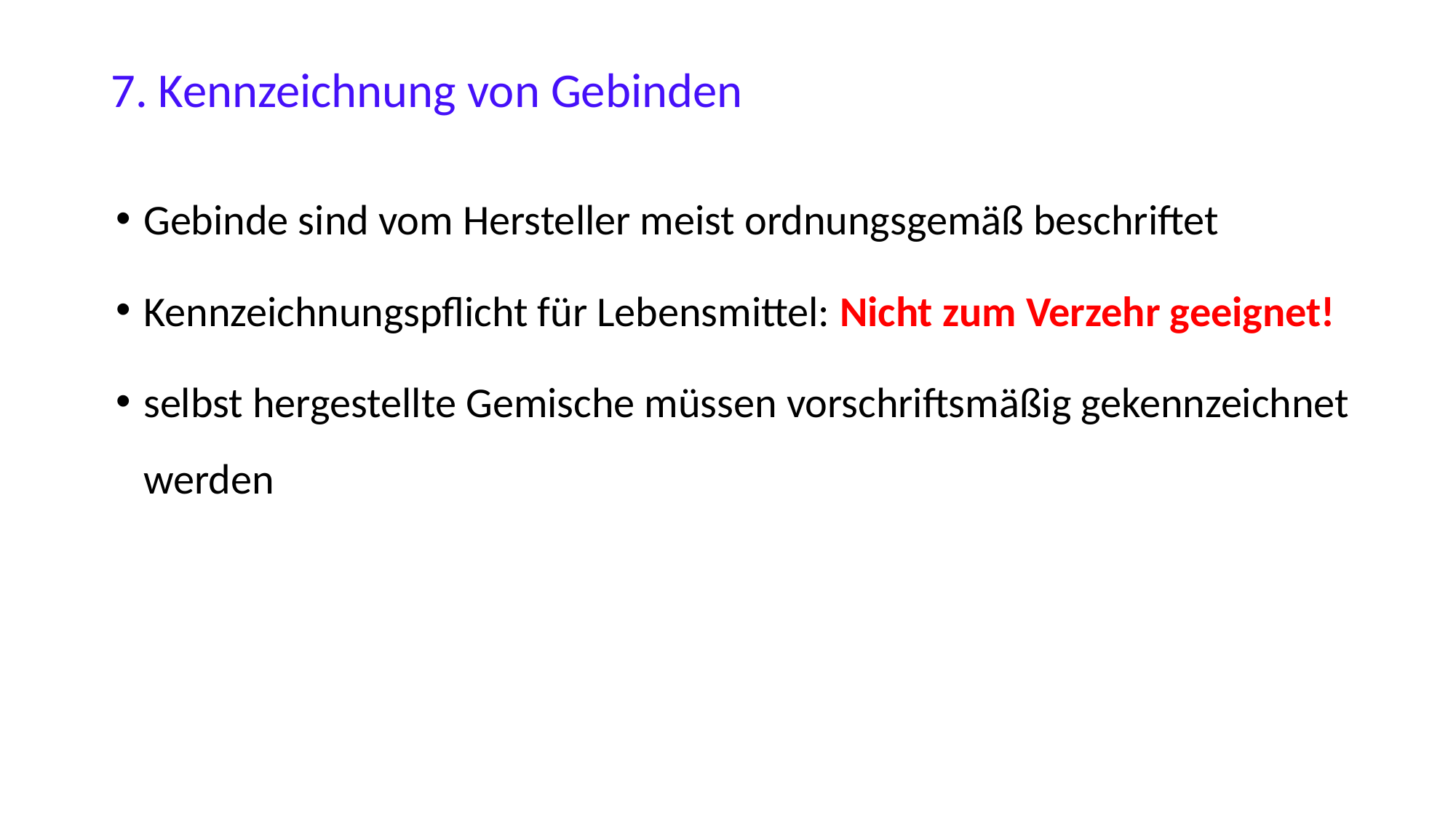

7. Kennzeichnung von Gebinden
Gebinde sind vom Hersteller meist ordnungsgemäß beschriftet
Kennzeichnungspflicht für Lebensmittel: Nicht zum Verzehr geeignet!
selbst hergestellte Gemische müssen vorschriftsmäßig gekennzeichnet werden